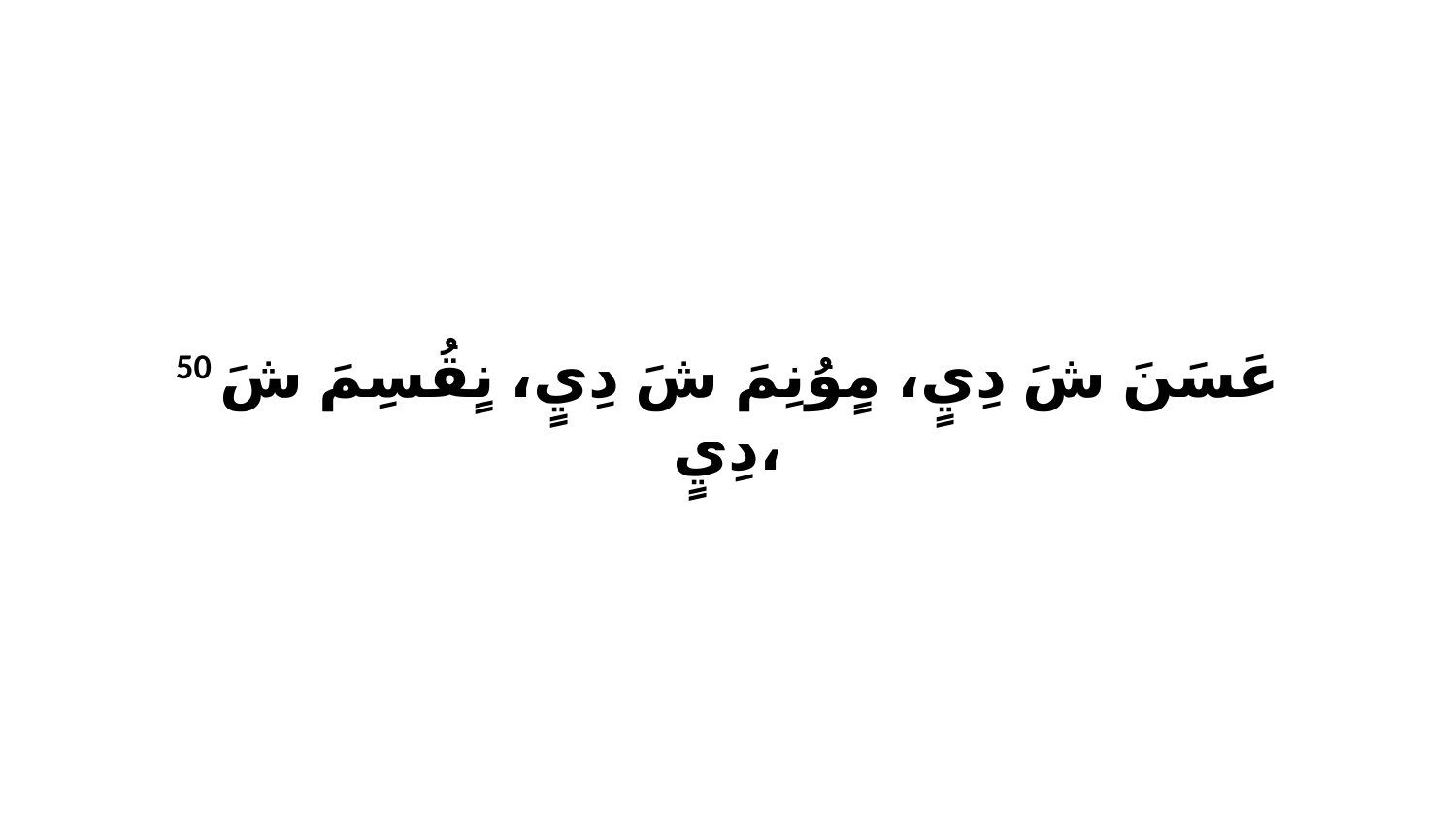

50 عَسَنَ شَ دِيٍ، مٍوُنِمَ شَ دِيٍ، نٍقُسِمَ شَ دِيٍ،